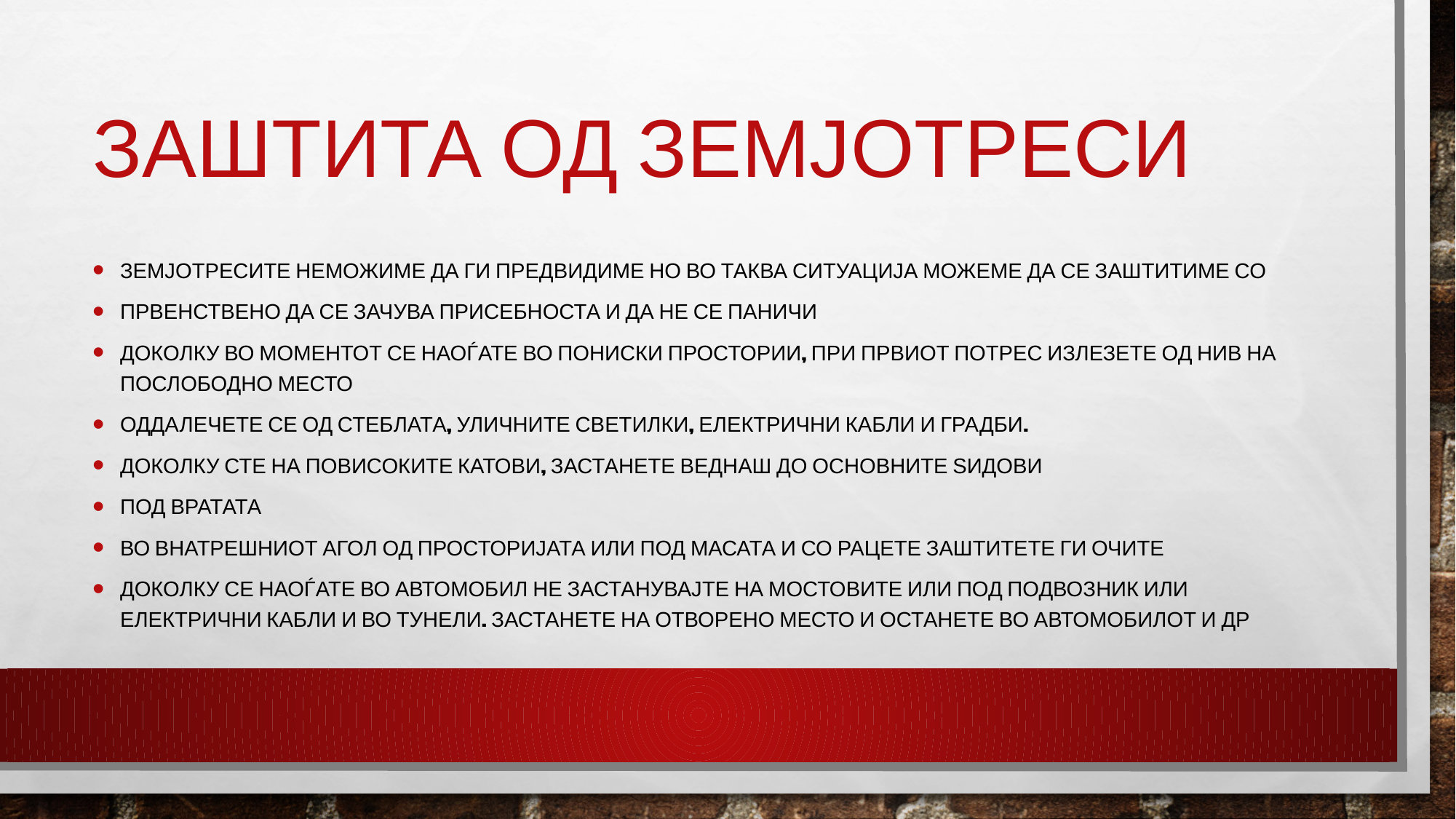

# Заштита од земјотреси
Земјотресите неможиме да ги предвидиме но во таква ситуација можеме да се заштитиме со
Првенствено да се зачува присебноста и да не се паничи
Доколку во моментот се наоѓате во пониски простории, при првиот потрес излезете од нив на послободно место
оддалечете се од стеблата, уличните светилки, електрични кабли и градби.
Доколку сте на повисоките катови, застанете веднаш до основните ѕидови
под вратата
во внатрешниот агол од просторијата или под масата и со рацете заштитете ги очите
Доколку се наоѓате во автомобил не застанувајте на мостовите или под подвозник или електрични кабли и во тунели. Застанете на отворено место и останете во автомобилот и др